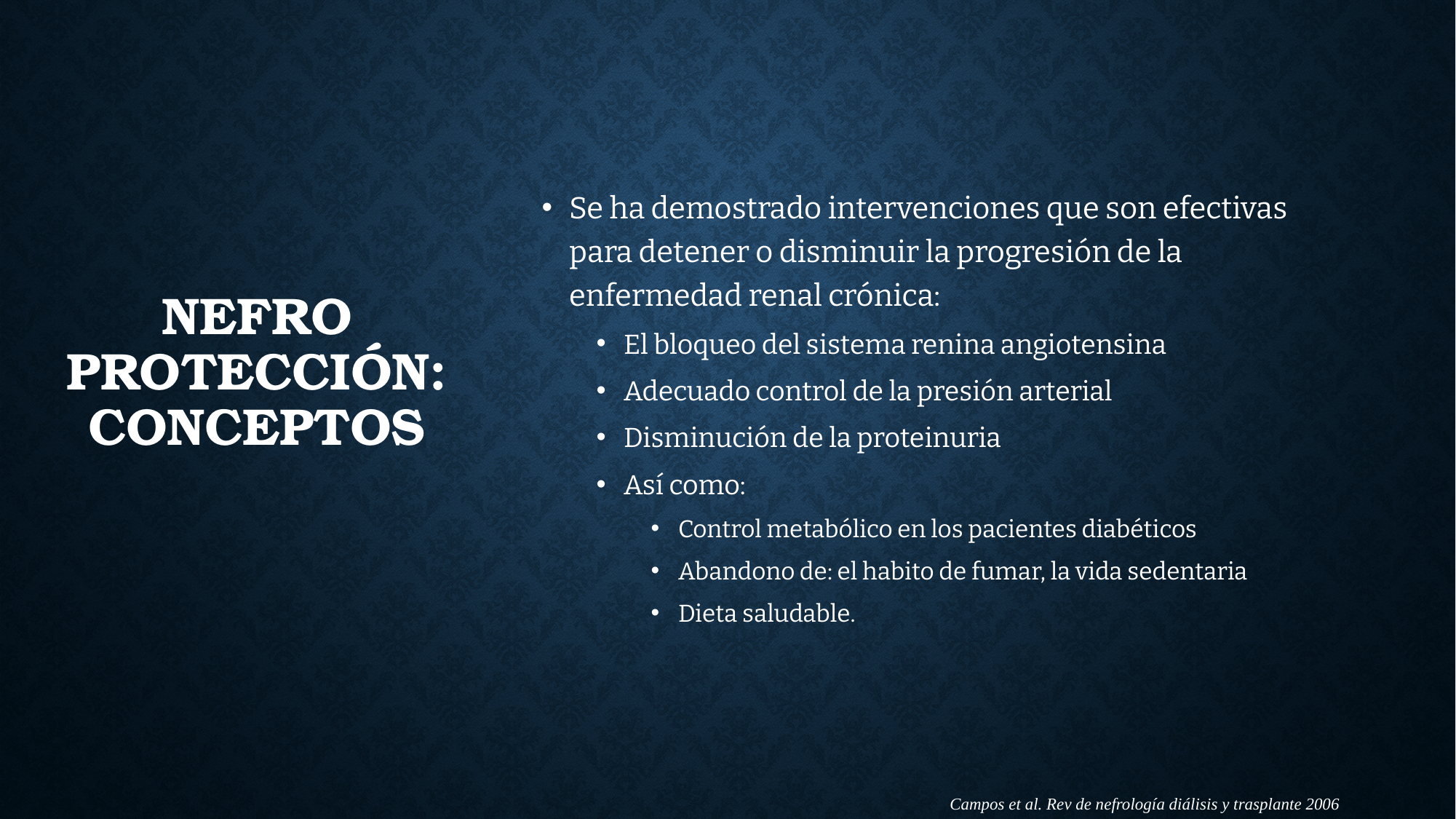

Se ha demostrado intervenciones que son efectivas para detener o disminuir la progresión de la enfermedad renal crónica:
El bloqueo del sistema renina angiotensina
Adecuado control de la presión arterial
Disminución de la proteinuria
Así como:
Control metabólico en los pacientes diabéticos
Abandono de: el habito de fumar, la vida sedentaria
Dieta saludable.
# Nefro protección: Conceptos
Campos et al. Rev de nefrología diálisis y trasplante 2006